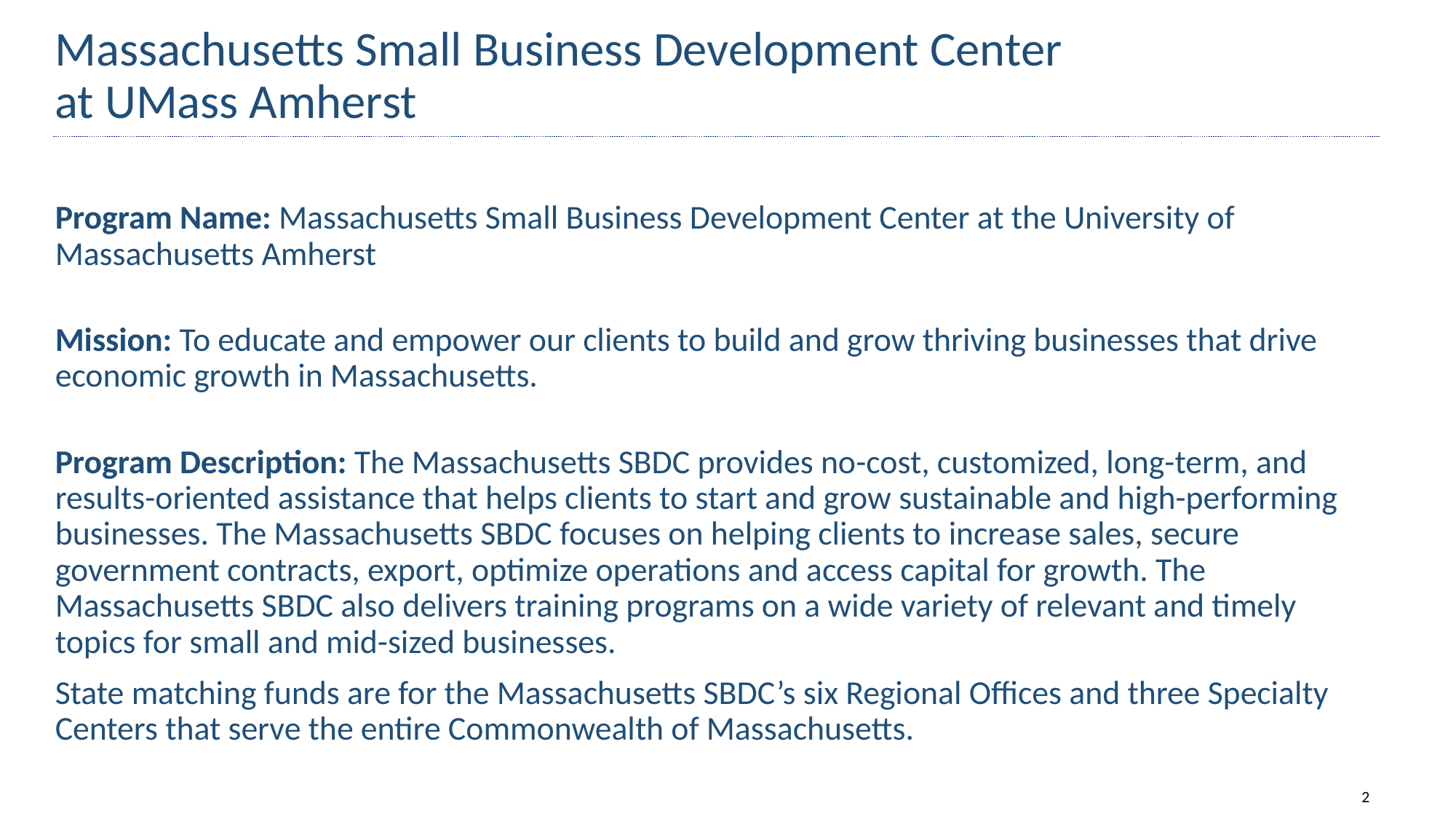

# Massachusetts Small Business Development Center at UMass Amherst
Program Name: Massachusetts Small Business Development Center at the University of Massachusetts Amherst

Mission: To educate and empower our clients to build and grow thriving businesses that drive economic growth in Massachusetts.

Program Description: The Massachusetts SBDC provides no-cost, customized, long-term, and results-oriented assistance that helps clients to start and grow sustainable and high-performing businesses. The Massachusetts SBDC focuses on helping clients to increase sales, secure government contracts, export, optimize operations and access capital for growth. The Massachusetts SBDC also delivers training programs on a wide variety of relevant and timely topics for small and mid-sized businesses.
State matching funds are for the Massachusetts SBDC’s six Regional Offices and three Specialty Centers that serve the entire Commonwealth of Massachusetts.